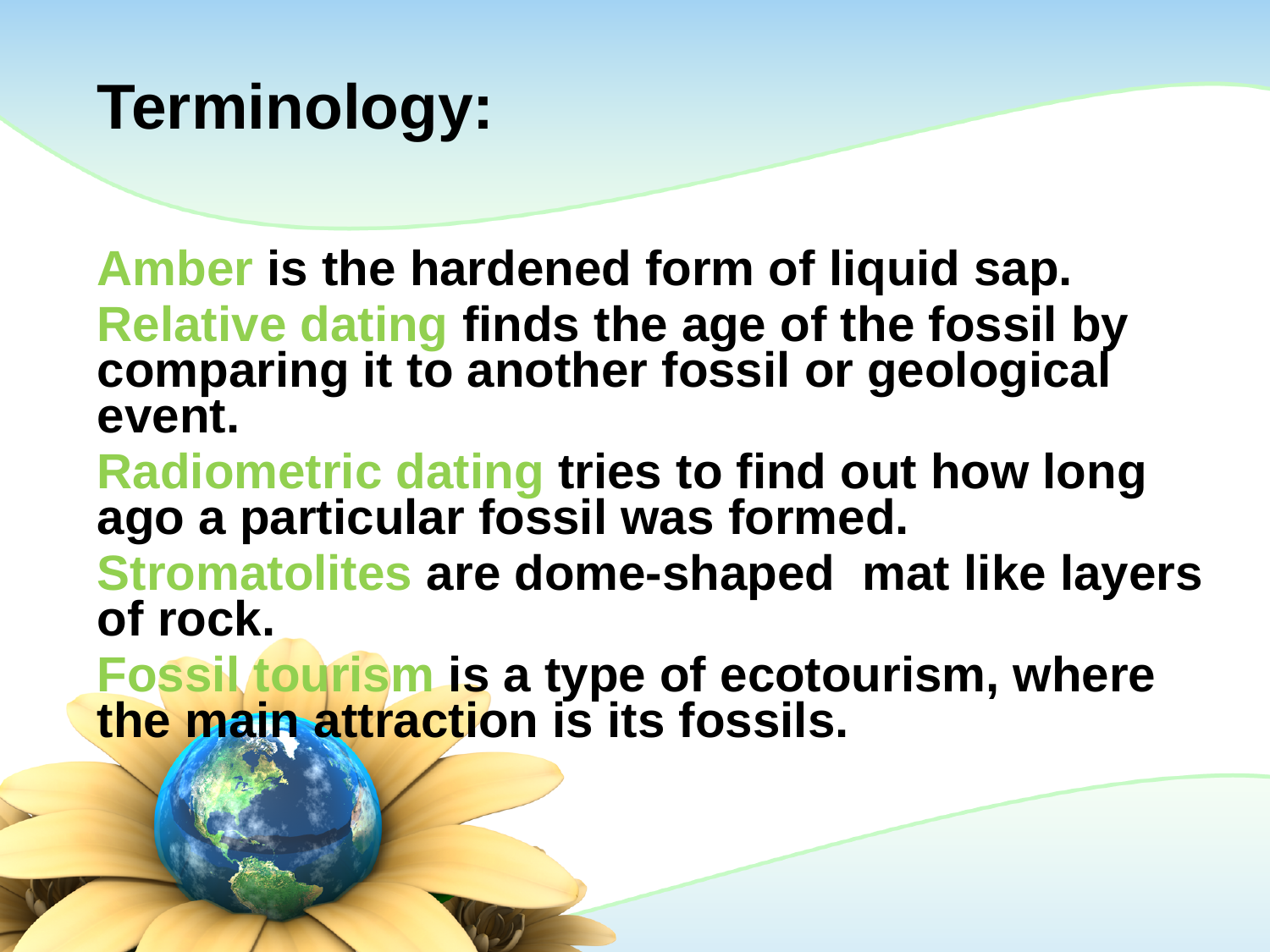

# Terminology:

Amber is the hardened form of liquid sap.
Relative dating finds the age of the fossil by comparing it to another fossil or geological event.
Radiometric dating tries to find out how long ago a particular fossil was formed.
Stromatolites are dome-shaped  mat like layers of rock.
Fossil tourism is a type of ecotourism, where the main attraction is its fossils.